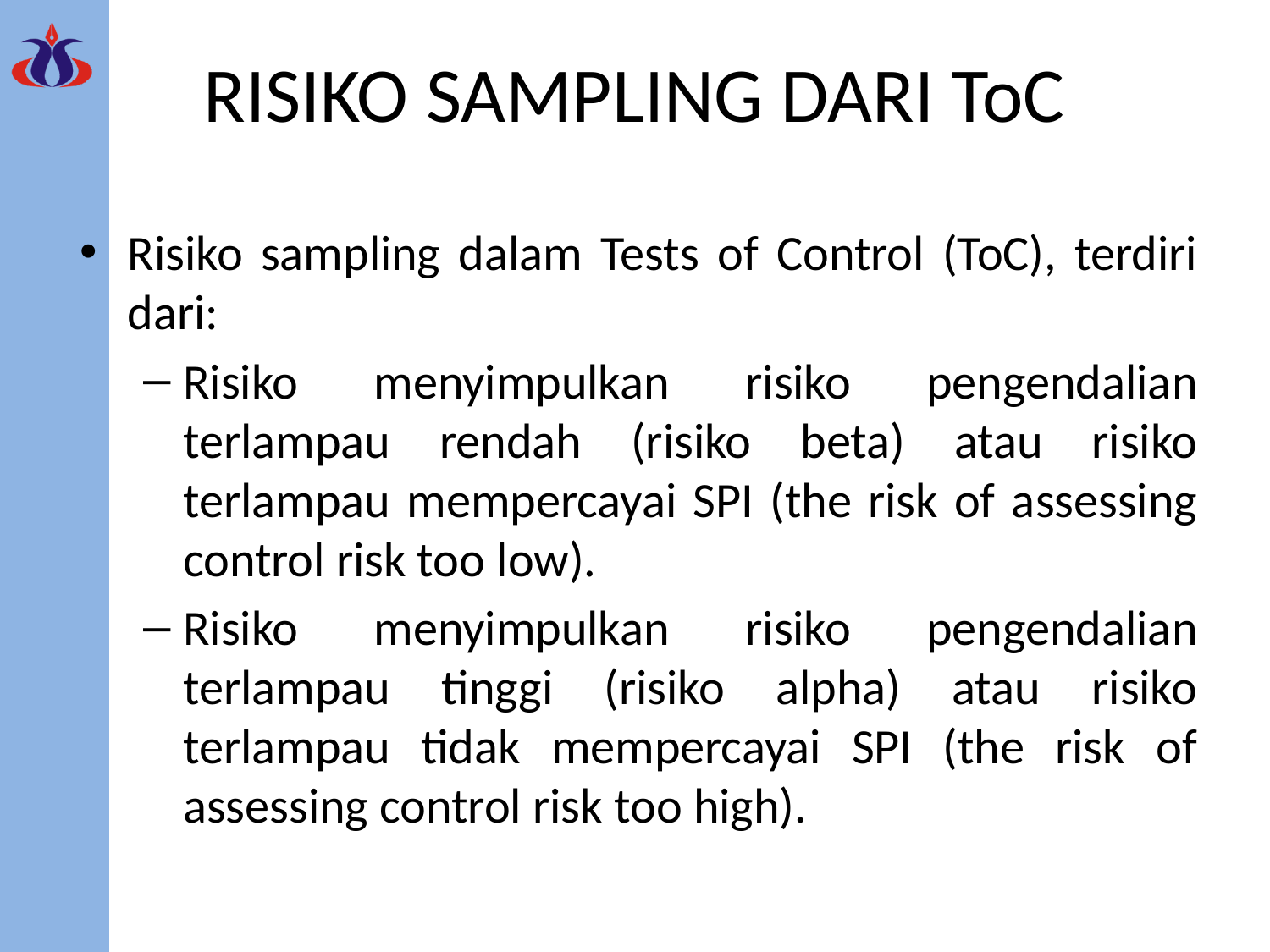

# RISIKO SAMPLING DARI ToC
Risiko sampling dalam Tests of Control (ToC), terdiri dari:
Risiko menyimpulkan risiko pengendalian terlampau rendah (risiko beta) atau risiko terlampau mempercayai SPI (the risk of assessing control risk too low).
Risiko menyimpulkan risiko pengendalian terlampau tinggi (risiko alpha) atau risiko terlampau tidak mempercayai SPI (the risk of assessing control risk too high).